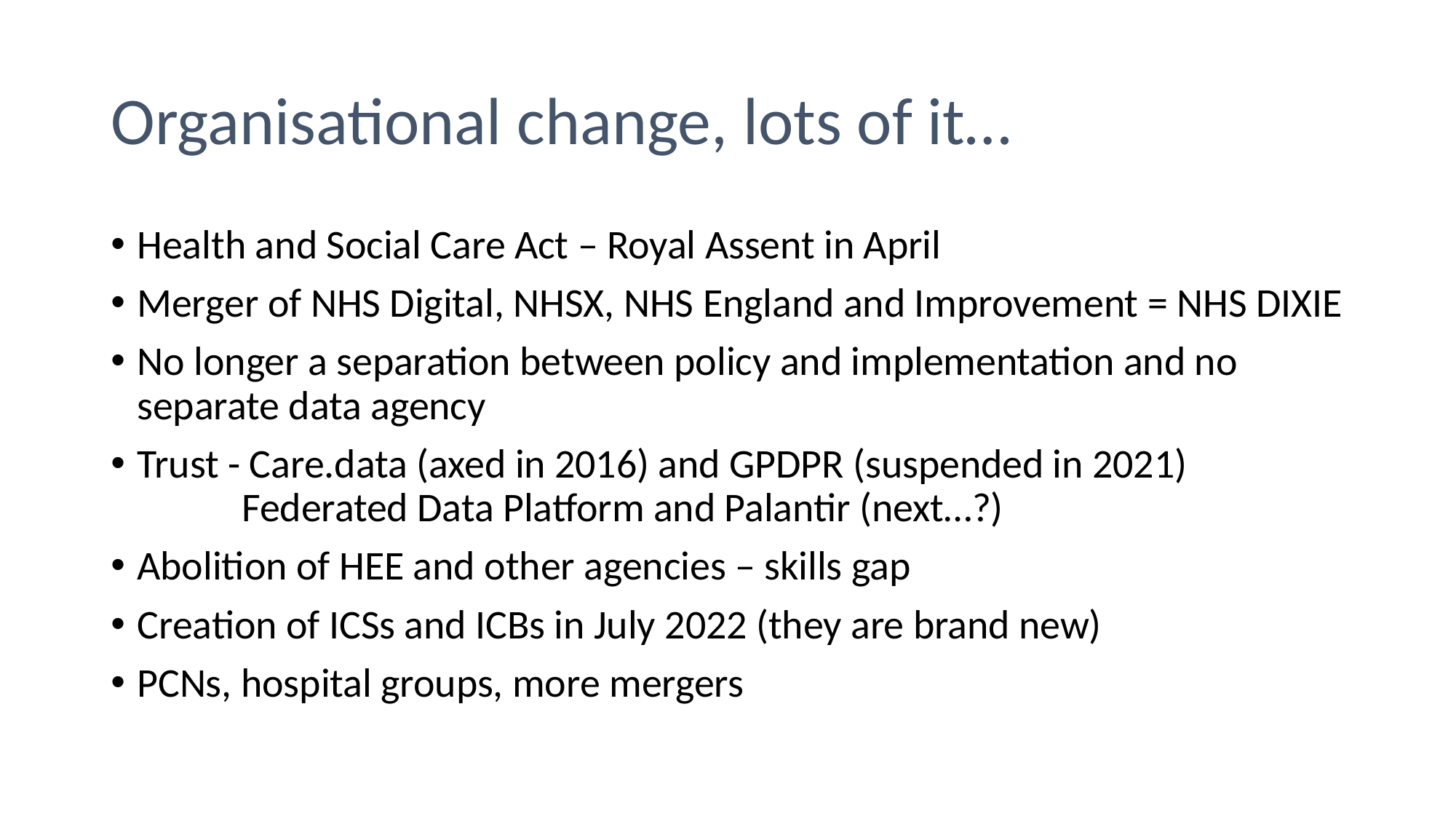

# Organisational change, lots of it…
Health and Social Care Act – Royal Assent in April
Merger of NHS Digital, NHSX, NHS England and Improvement = NHS DIXIE
No longer a separation between policy and implementation and no separate data agency
Trust - Care.data (axed in 2016) and GPDPR (suspended in 2021) 		Federated Data Platform and Palantir (next…?)
Abolition of HEE and other agencies – skills gap
Creation of ICSs and ICBs in July 2022 (they are brand new)
PCNs, hospital groups, more mergers